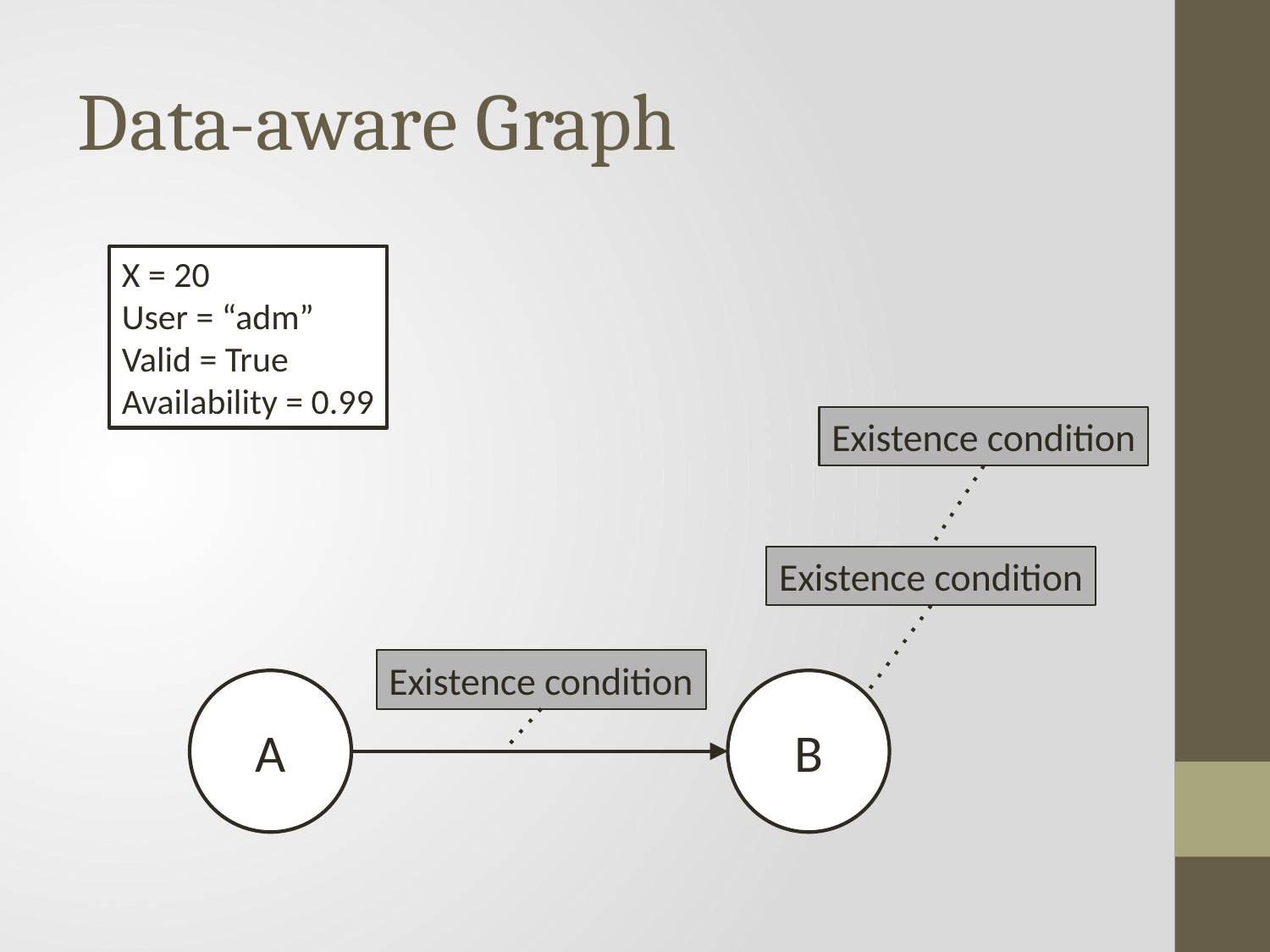

# Data-aware Graph
X = 20
User = “adm”
Valid = True
Availability = 0.99
Existence condition
Existence condition
Existence condition
A
B